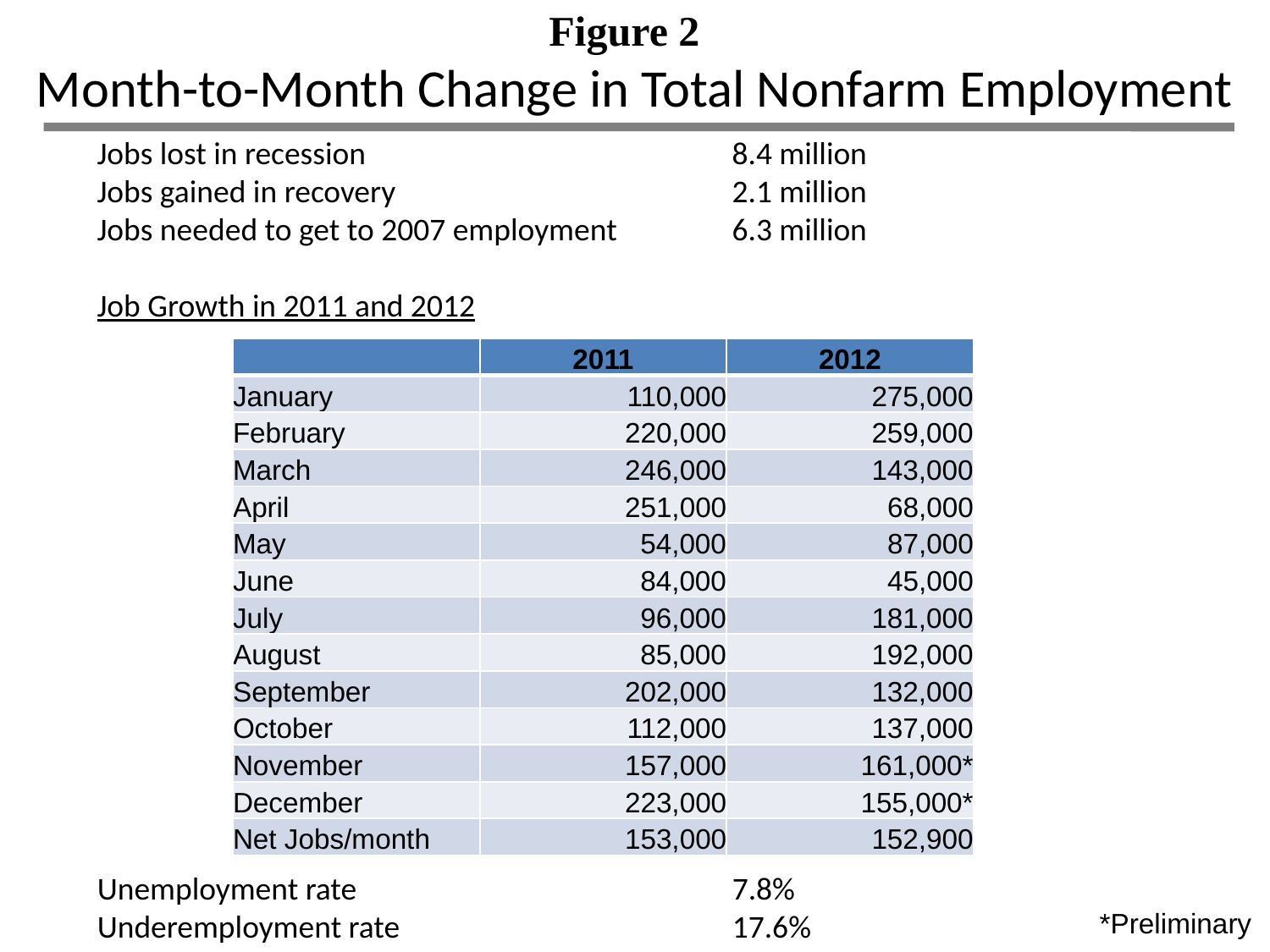

Figure 2
Month-to-Month Change in Total Nonfarm Employment

Jobs lost in recession			8.4 million
Jobs gained in recovery			2.1 million
Jobs needed to get to 2007 employment	6.3 million

Job Growth in 2011 and 2012
|  | 2011 | 2012 |
| --- | --- | --- |
| January | 110,000 | 275,000 |
| February | 220,000 | 259,000 |
| March | 246,000 | 143,000 |
| April | 251,000 | 68,000 |
| May | 54,000 | 87,000 |
| June | 84,000 | 45,000 |
| July | 96,000 | 181,000 |
| August | 85,000 | 192,000 |
| September | 202,000 | 132,000 |
| October | 112,000 | 137,000 |
| November | 157,000 | 161,000\* |
| December | 223,000 | 155,000\* |
| Net Jobs/month | 153,000 | 152,900 |
Unemployment rate			7.8%
Underemployment rate			17.6%
*Preliminary